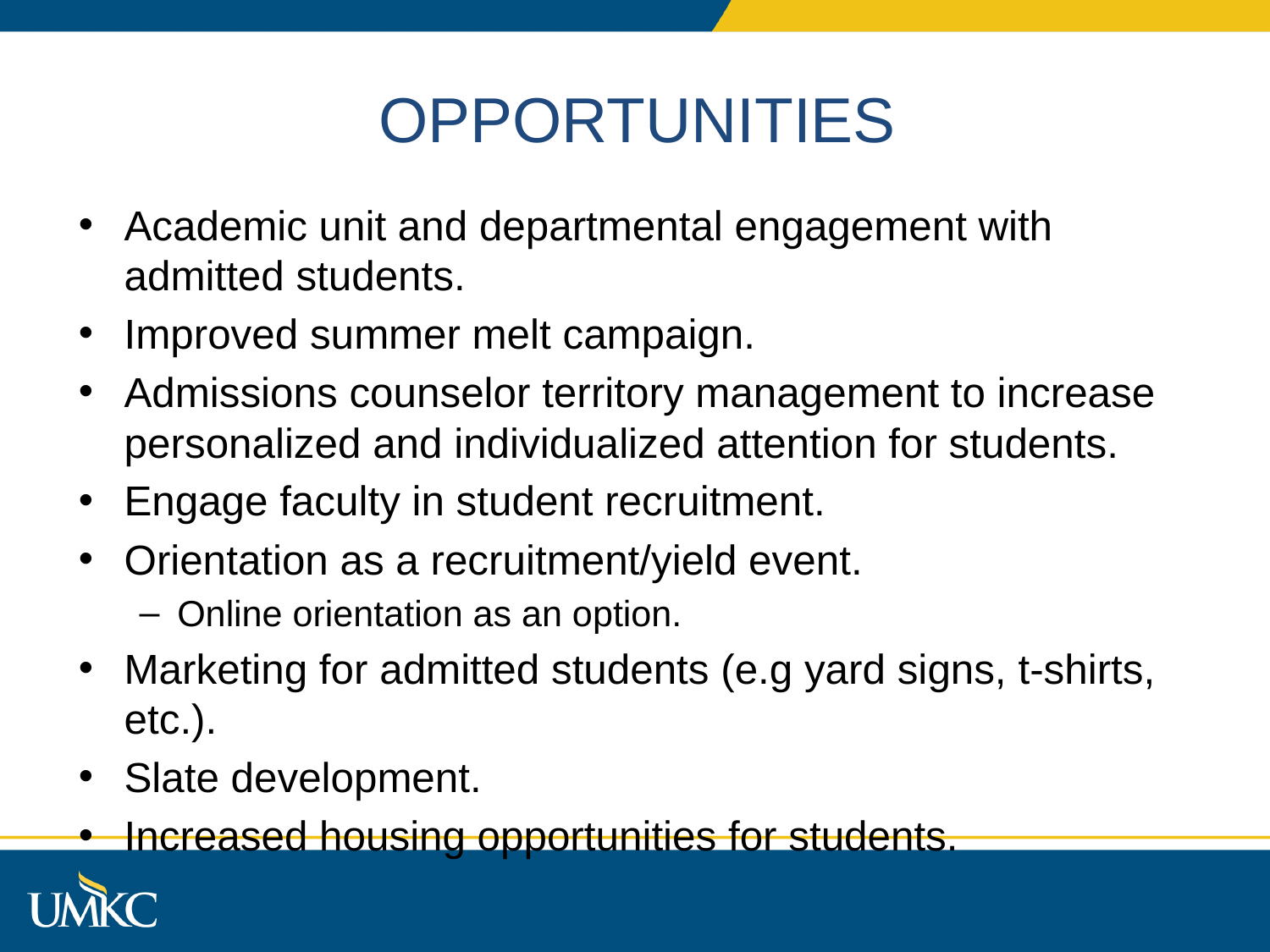

# OPPORTUNITIES

Academic unit and departmental engagement with admitted students.
Improved summer melt campaign.
Admissions counselor territory management to increase personalized and individualized attention for students.
Engage faculty in student recruitment.
Orientation as a recruitment/yield event.
Online orientation as an option.
Marketing for admitted students (e.g yard signs, t-shirts, etc.).
Slate development.
Increased housing opportunities for students.